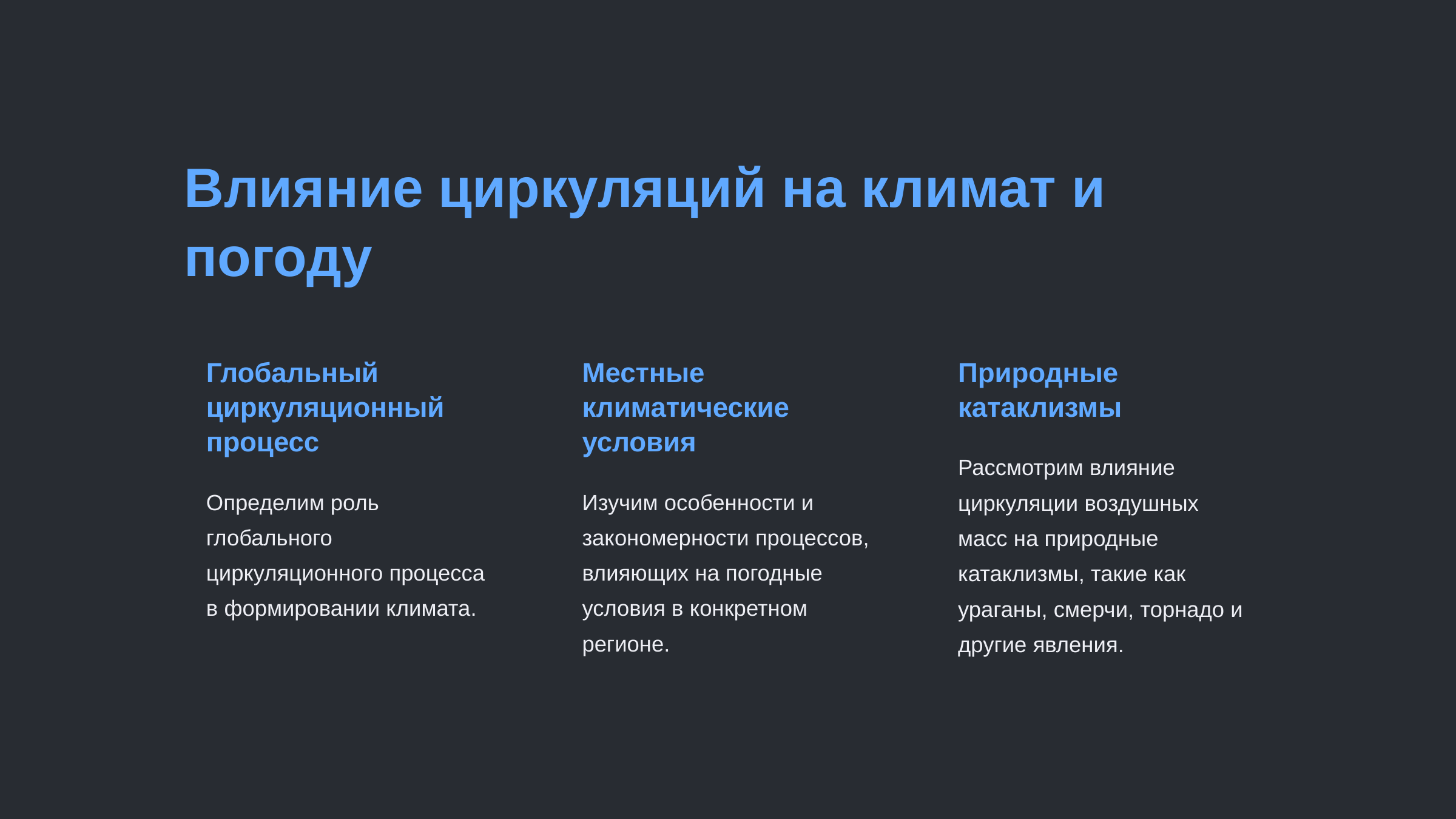

newUROKI.net
Влияние циркуляций на климат и погоду

Глобальный циркуляционный процесс
Местные климатические условия
Природные катаклизмы
Рассмотрим влияние циркуляции воздушных масс на природные катаклизмы, такие как ураганы, смерчи, торнадо и другие явления.
Определим роль глобального циркуляционного процесса в формировании климата.
Изучим особенности и закономерности процессов, влияющих на погодные условия в конкретном регионе.